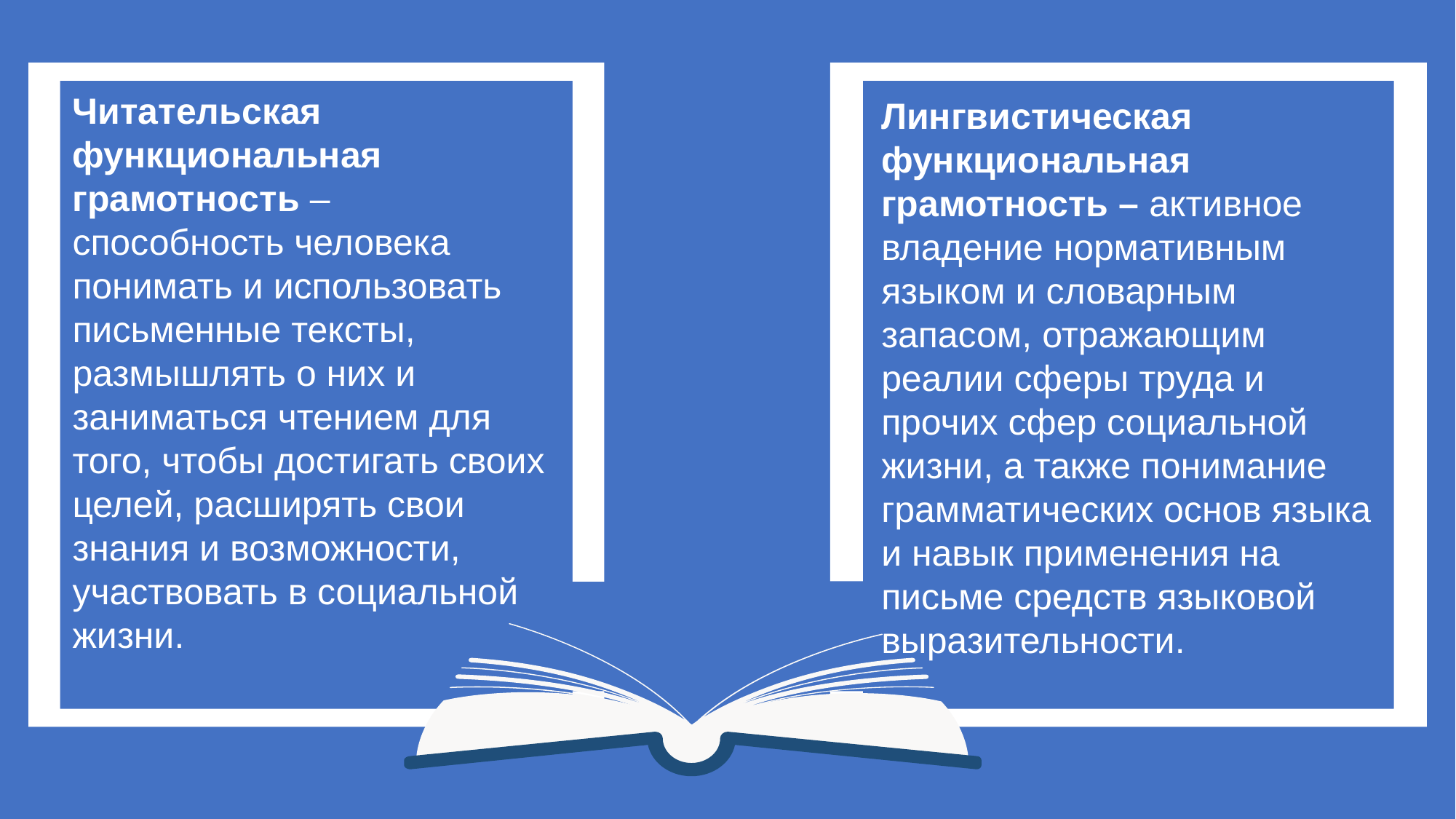

Читательская функциональная грамотность – способность человека понимать и использовать письменные тексты, размышлять о них и заниматься чтением для того, чтобы достигать своих целей, расширять свои знания и возможности, участвовать в социальной жизни.
Лингвистическая функциональная  грамотность – активное владение нормативным языком и словарным запасом, отражающим реалии сферы труда и прочих сфер социальной жизни, а также понимание грамматических основ языка и навык применения на письме средств языковой выразительности.